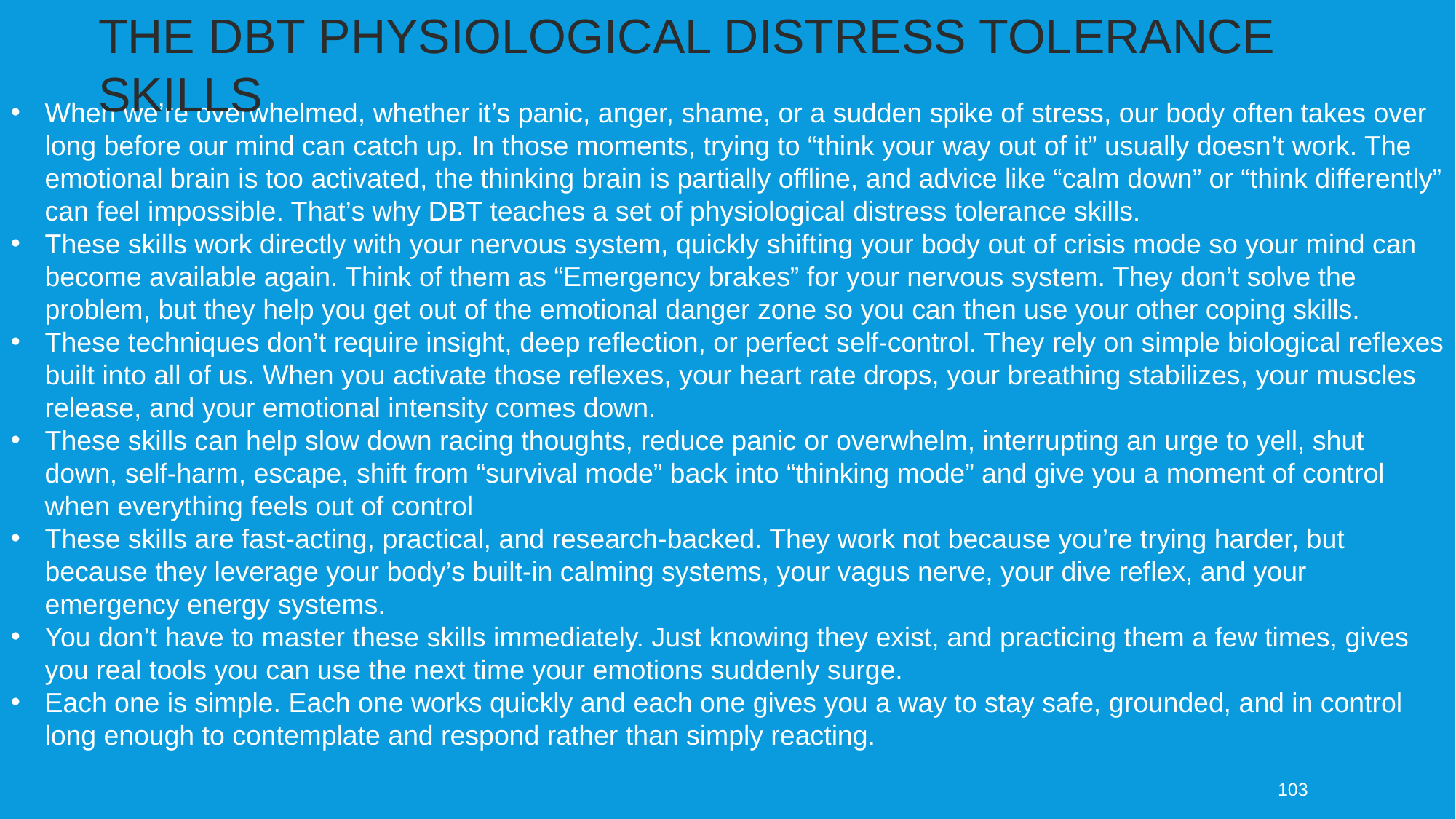

THE DBT PHYSIOLOGICAL DISTRESS TOLERANCE SKILLS
When we’re overwhelmed, whether it’s panic, anger, shame, or a sudden spike of stress, our body often takes over long before our mind can catch up. In those moments, trying to “think your way out of it” usually doesn’t work. The emotional brain is too activated, the thinking brain is partially offline, and advice like “calm down” or “think differently” can feel impossible. That’s why DBT teaches a set of physiological distress tolerance skills.
These skills work directly with your nervous system, quickly shifting your body out of crisis mode so your mind can become available again. Think of them as “Emergency brakes” for your nervous system. They don’t solve the problem, but they help you get out of the emotional danger zone so you can then use your other coping skills.
These techniques don’t require insight, deep reflection, or perfect self-control. They rely on simple biological reflexes built into all of us. When you activate those reflexes, your heart rate drops, your breathing stabilizes, your muscles release, and your emotional intensity comes down.
These skills can help slow down racing thoughts, reduce panic or overwhelm, interrupting an urge to yell, shut down, self-harm, escape, shift from “survival mode” back into “thinking mode” and give you a moment of control when everything feels out of control
These skills are fast-acting, practical, and research-backed. They work not because you’re trying harder, but because they leverage your body’s built-in calming systems, your vagus nerve, your dive reflex, and your emergency energy systems.
You don’t have to master these skills immediately. Just knowing they exist, and practicing them a few times, gives you real tools you can use the next time your emotions suddenly surge.
Each one is simple. Each one works quickly and each one gives you a way to stay safe, grounded, and in control long enough to contemplate and respond rather than simply reacting.

103